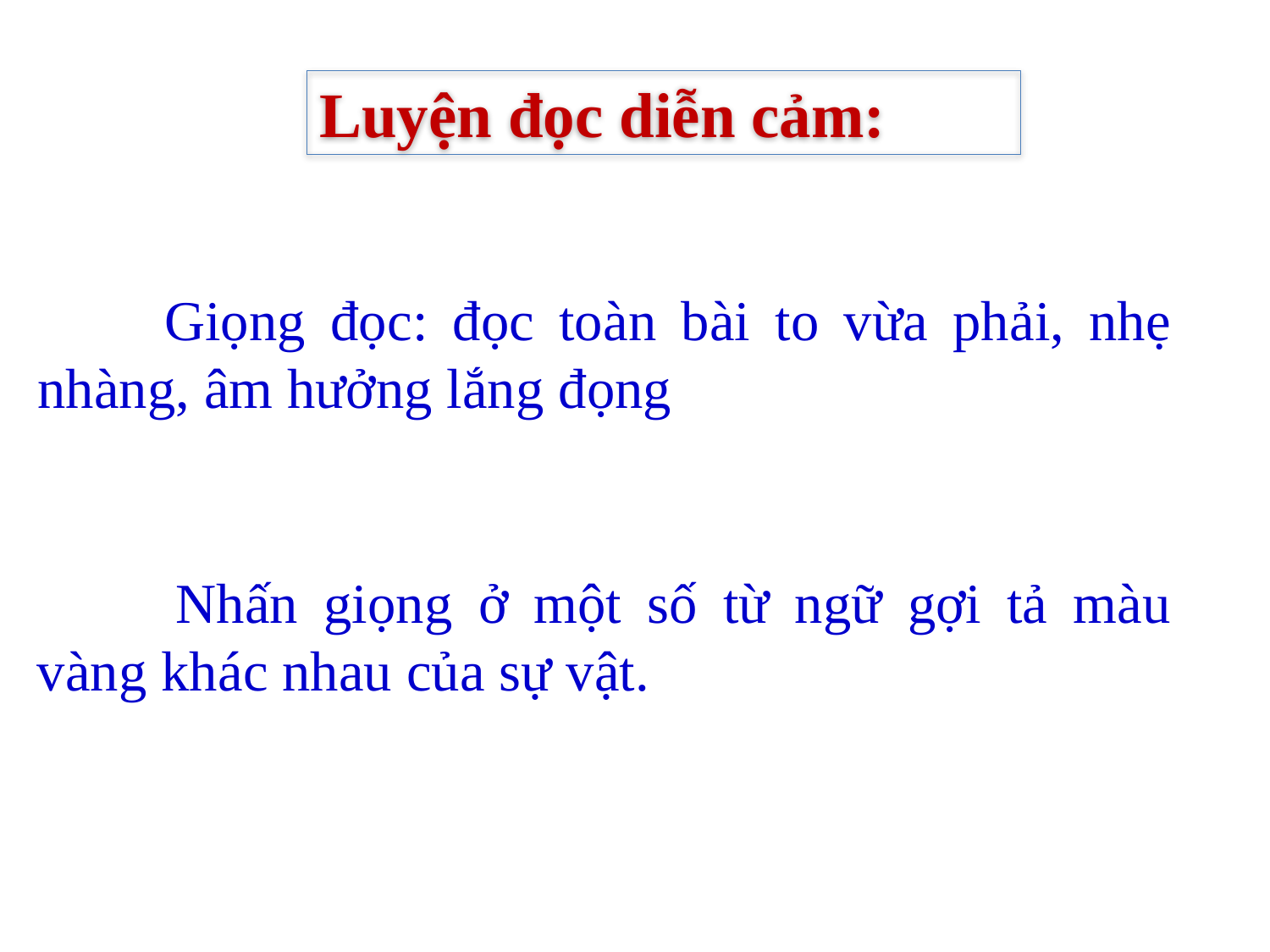

Luyện đọc diễn cảm:

	Giọng đọc: đọc toàn bài to vừa phải, nhẹ nhàng, âm hưởng lắng đọng
 	Nhấn giọng ở một số từ ngữ gợi tả màu vàng khác nhau của sự vật.